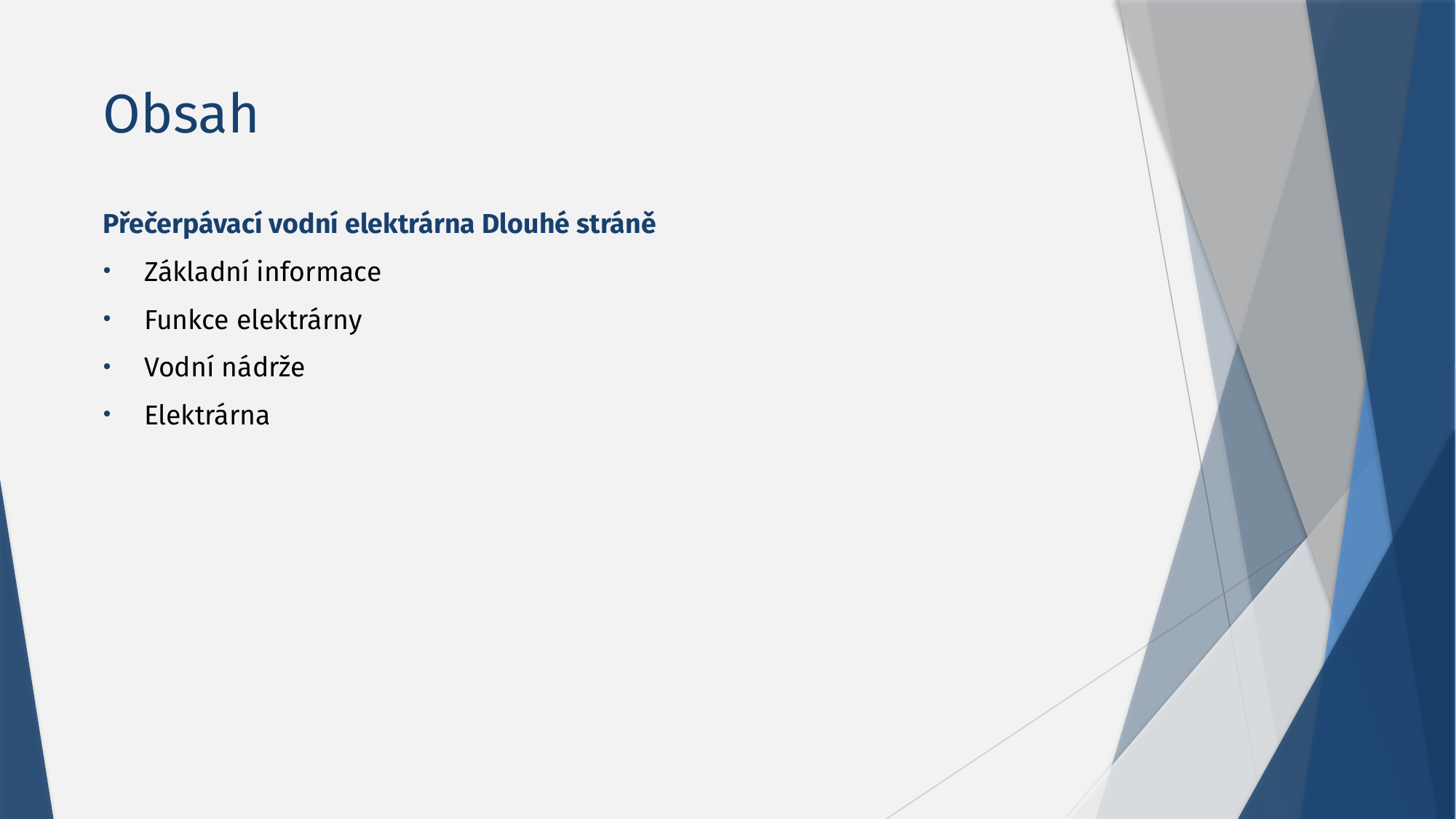

# Obsah
Přečerpávací vodní elektrárna Dlouhé stráně
Základní informace
Funkce elektrárny
Vodní nádrže
Elektrárna